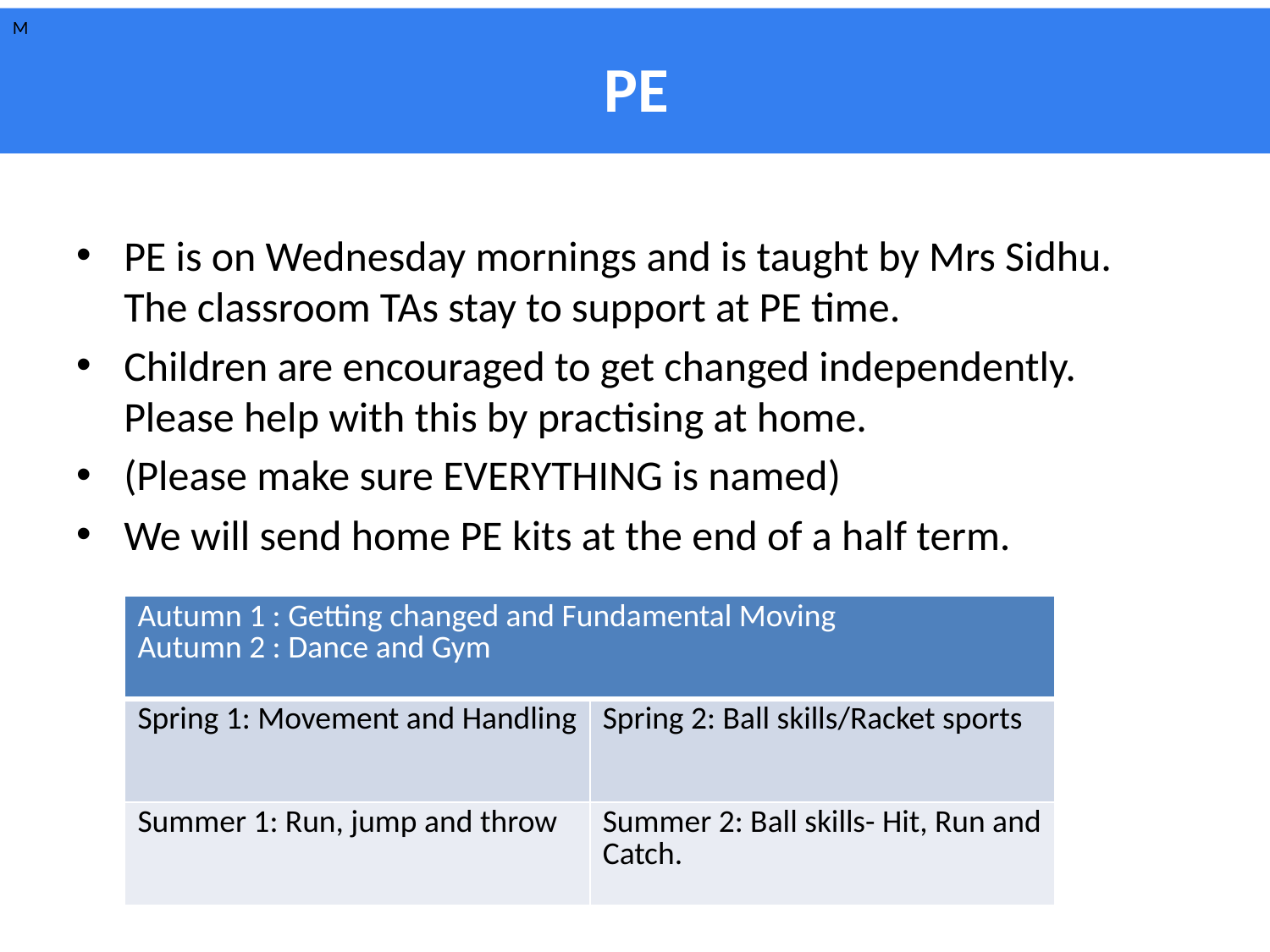

PE
M
PE is on Wednesday mornings and is taught by Mrs Sidhu. The classroom TAs stay to support at PE time.
Children are encouraged to get changed independently. Please help with this by practising at home.
(Please make sure EVERYTHING is named)
We will send home PE kits at the end of a half term.

| Autumn 1 : Getting changed and Fundamental Moving Autumn 2 : Dance and Gym |  |
| --- | --- |
| Spring 1: Movement and Handling | Spring 2: Ball skills/Racket sports |
| Summer 1: Run, jump and throw | Summer 2: Ball skills- Hit, Run and Catch. |